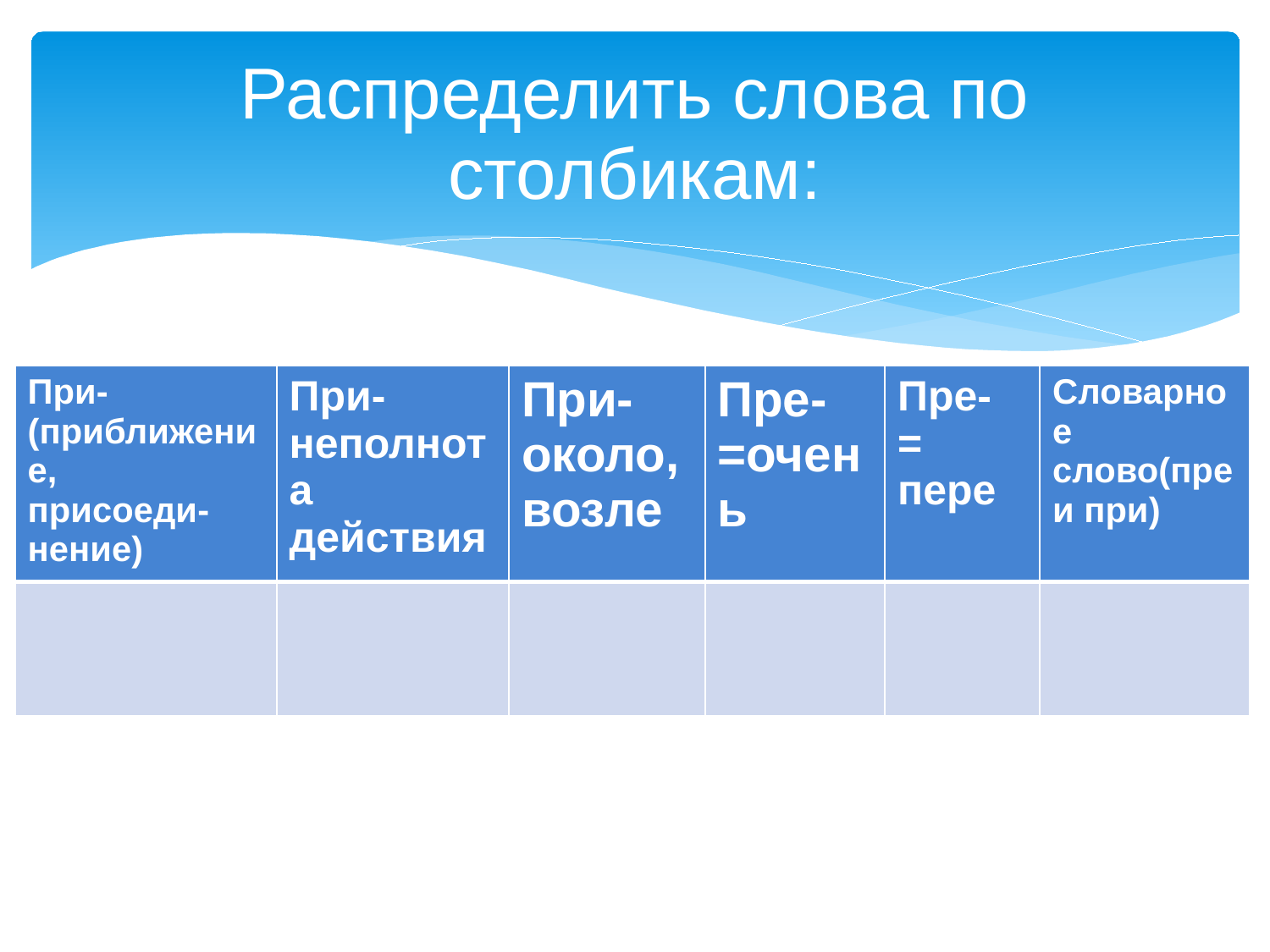

# Распределить слова по столбикам:
| При- (приближение, присоеди-нение) | При- неполнота действия | При- около, возле | Пре- =очень | Пре- = пере | Словарное слово(пре и при) |
| --- | --- | --- | --- | --- | --- |
|  |  |  |  |  |  |